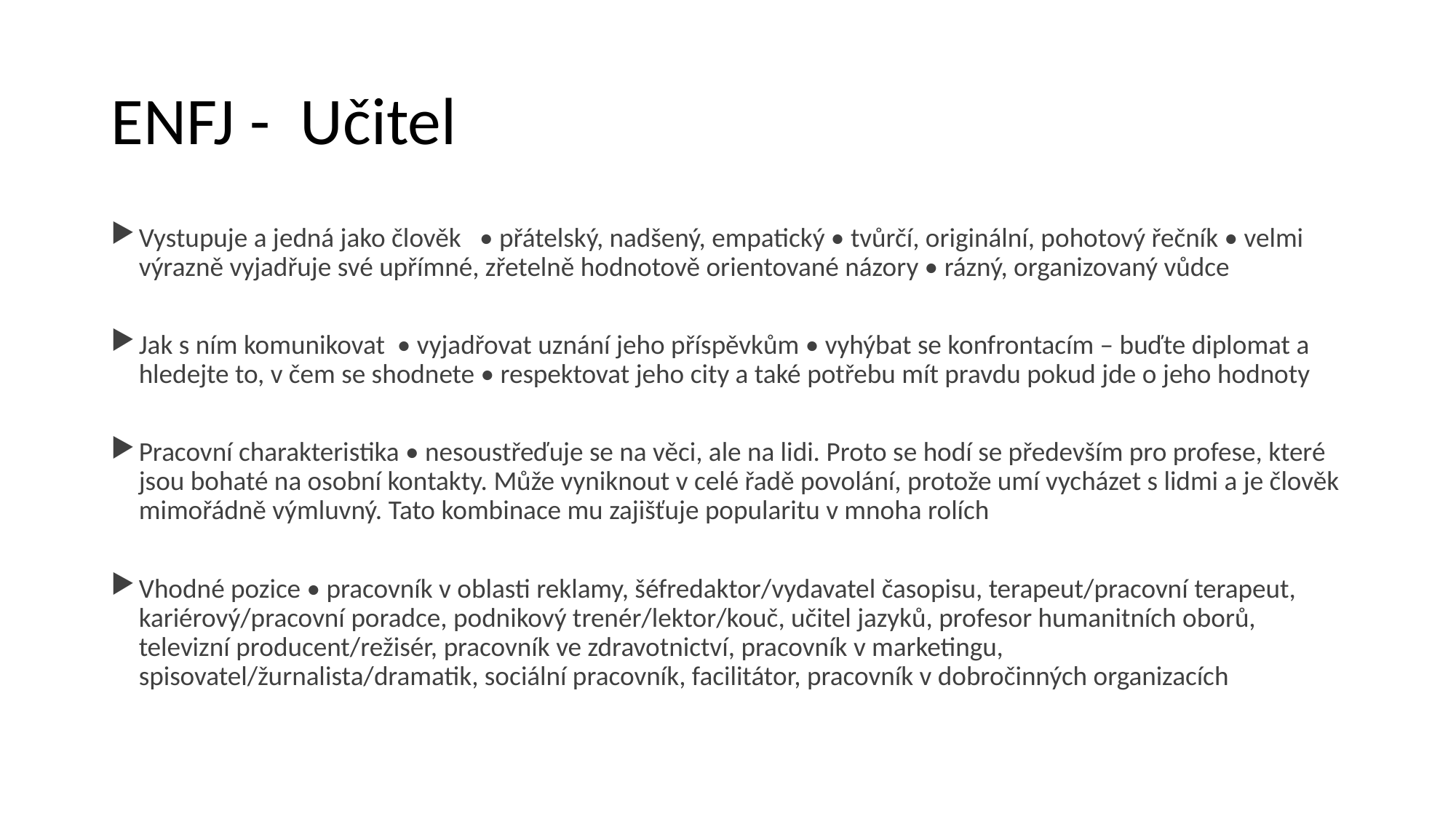

# ENFJ -  Učitel
Vystupuje a jedná jako člověk   • přátelský, nadšený, empatický • tvůrčí, originální, pohotový řečník • velmi výrazně vyjadřuje své upřímné, zřetelně hodnotově orientované názory • rázný, organizovaný vůdce

Jak s ním komunikovat  • vyjadřovat uznání jeho příspěvkům • vyhýbat se konfrontacím – buďte diplomat a hledejte to, v čem se shodnete • respektovat jeho city a také potřebu mít pravdu pokud jde o jeho hodnoty

Pracovní charakteristika • nesoustřeďuje se na věci, ale na lidi. Proto se hodí se především pro profese, které jsou bohaté na osobní kontakty. Může vyniknout v celé řadě povolání, protože umí vycházet s lidmi a je člověk mimořádně výmluvný. Tato kombinace mu zajišťuje popularitu v mnoha rolích

Vhodné pozice • pracovník v oblasti reklamy, šéfredaktor/vydavatel časopisu, terapeut/pracovní terapeut, kariérový/pracovní poradce, podnikový trenér/lektor/kouč, učitel jazyků, profesor humanitních oborů, televizní producent/režisér, pracovník ve zdravotnictví, pracovník v marketingu, spisovatel/žurnalista/dramatik, sociální pracovník, facilitátor, pracovník v dobročinných organizacích